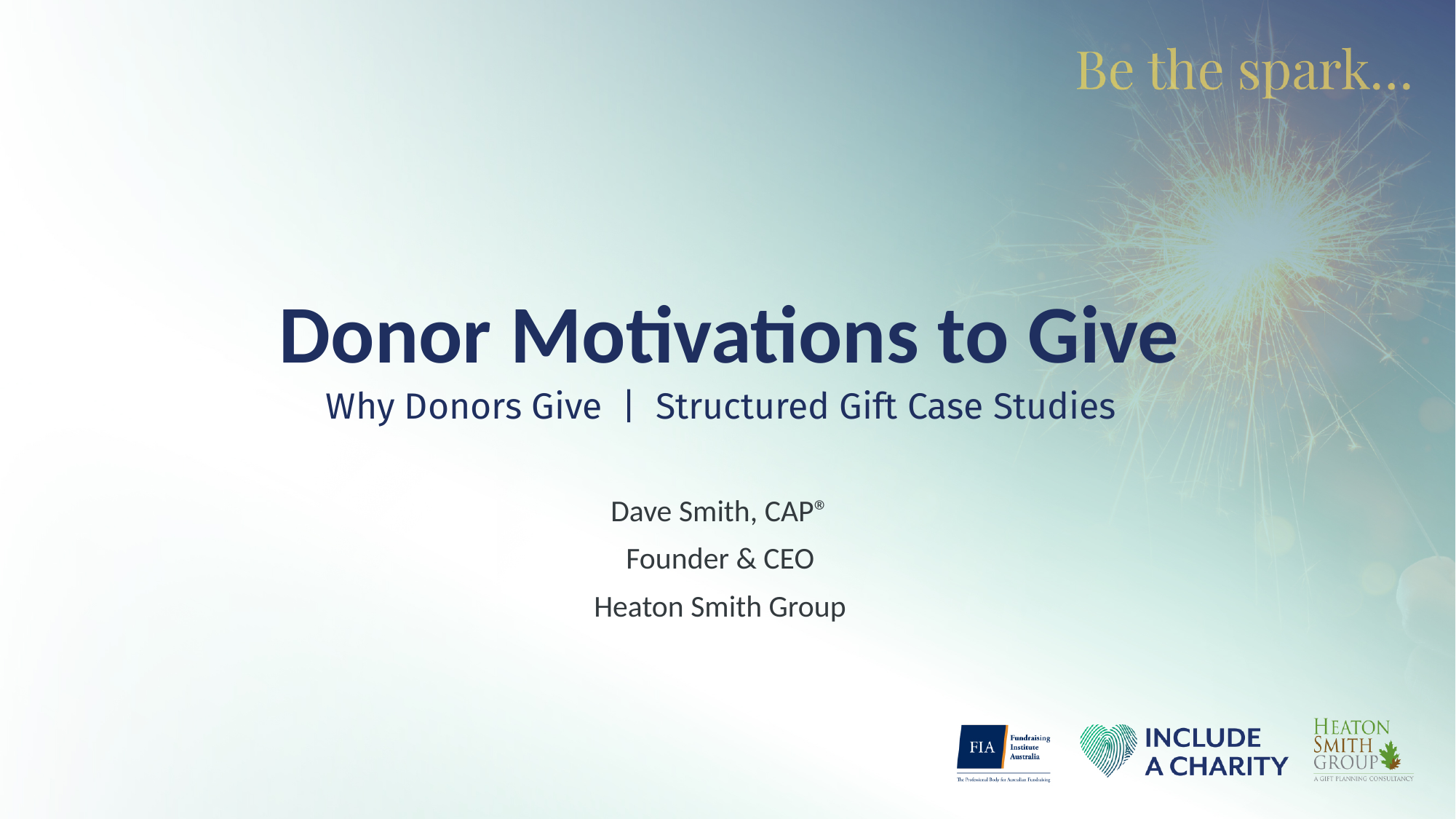

# Donor Motivations to Give
Why Donors Give  |  Structured Gift Case Studies
Dave Smith, CAP®
Founder & CEO
Heaton Smith Group